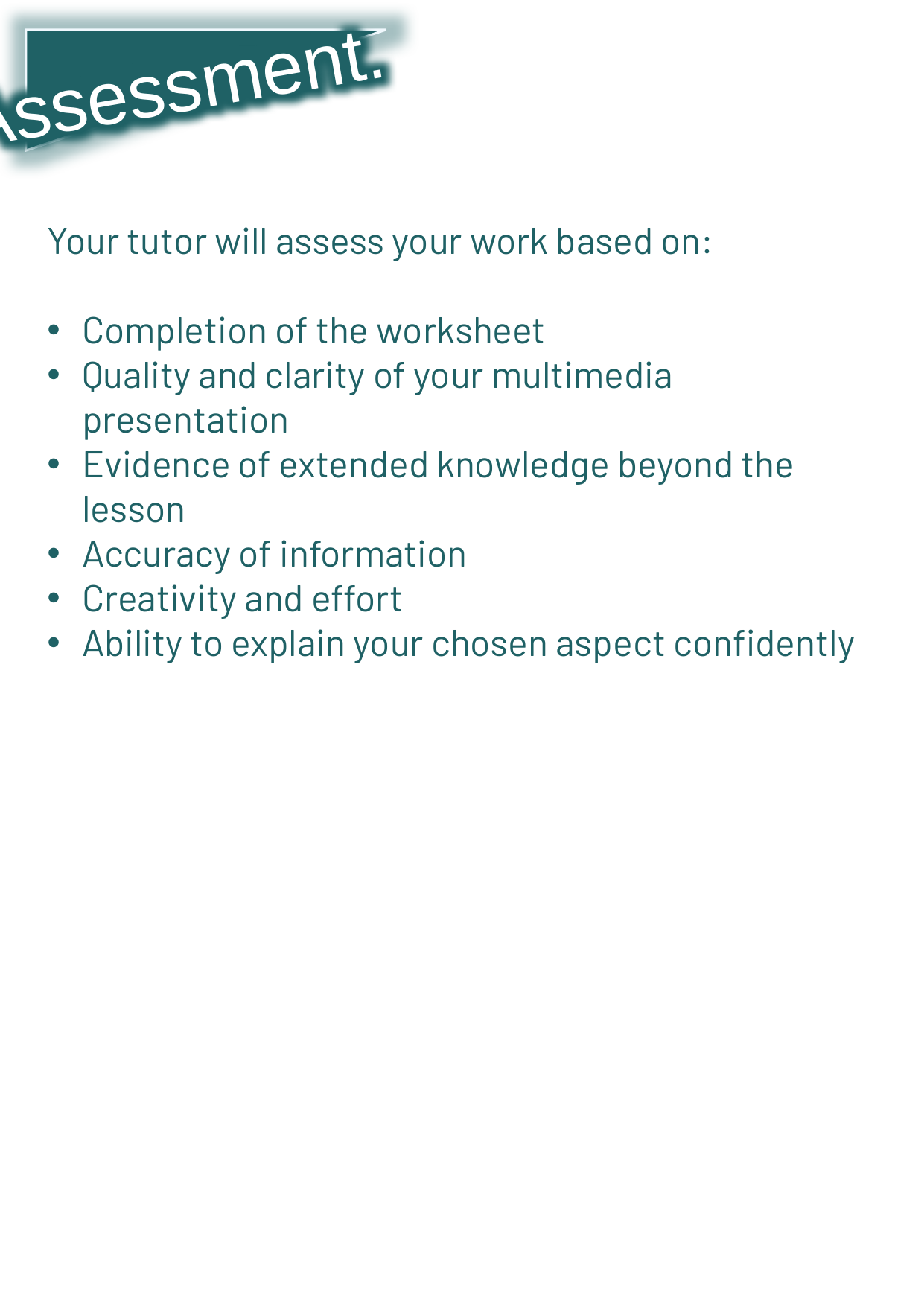

Assessment.
Your tutor will assess your work based on:

Completion of the worksheet
Quality and clarity of your multimedia presentation
Evidence of extended knowledge beyond the lesson
Accuracy of information
Creativity and effort
Ability to explain your chosen aspect confidently